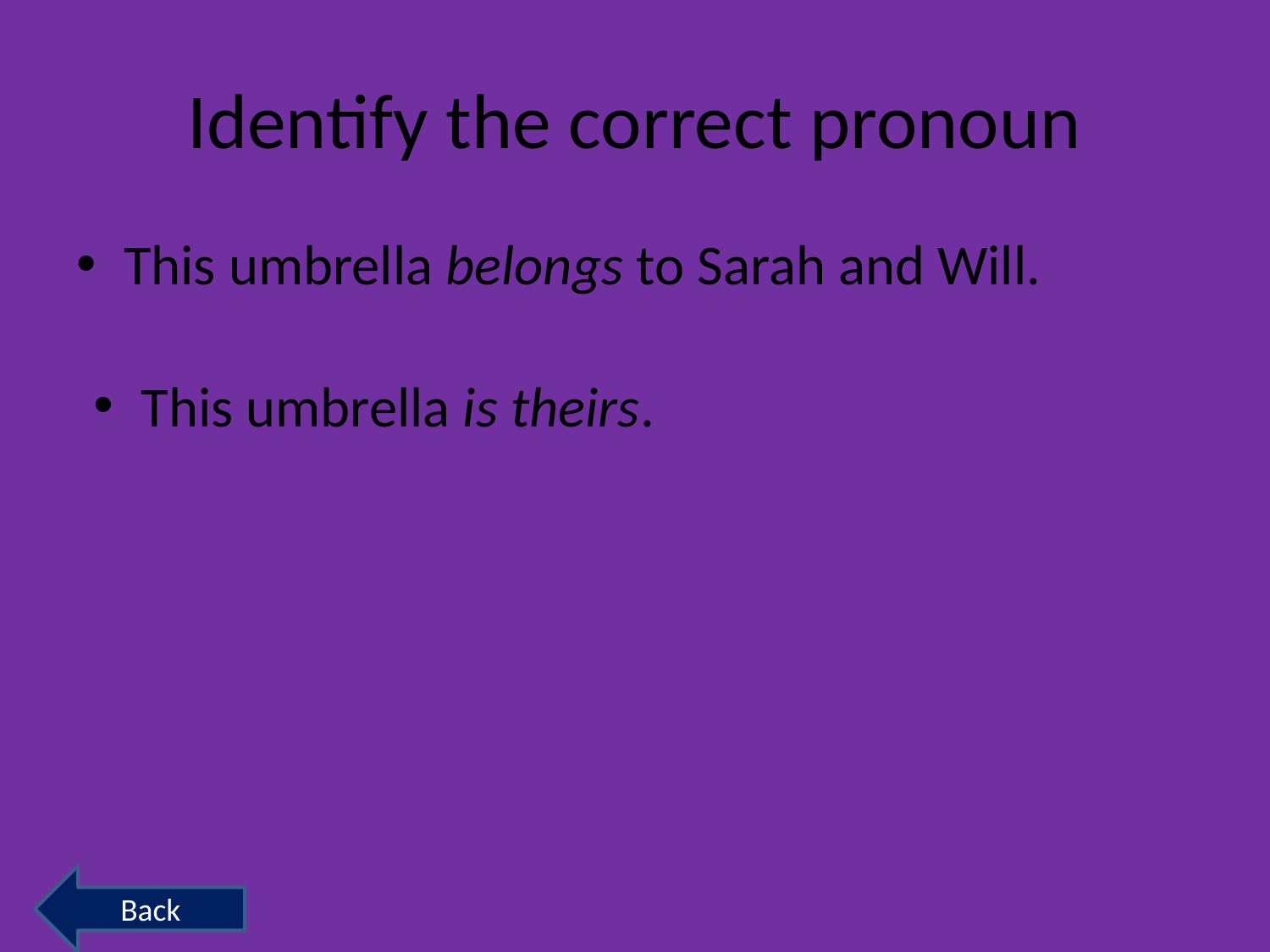

# Identify the correct pronoun
This umbrella belongs to Sarah and Will.

This umbrella is theirs.

Back